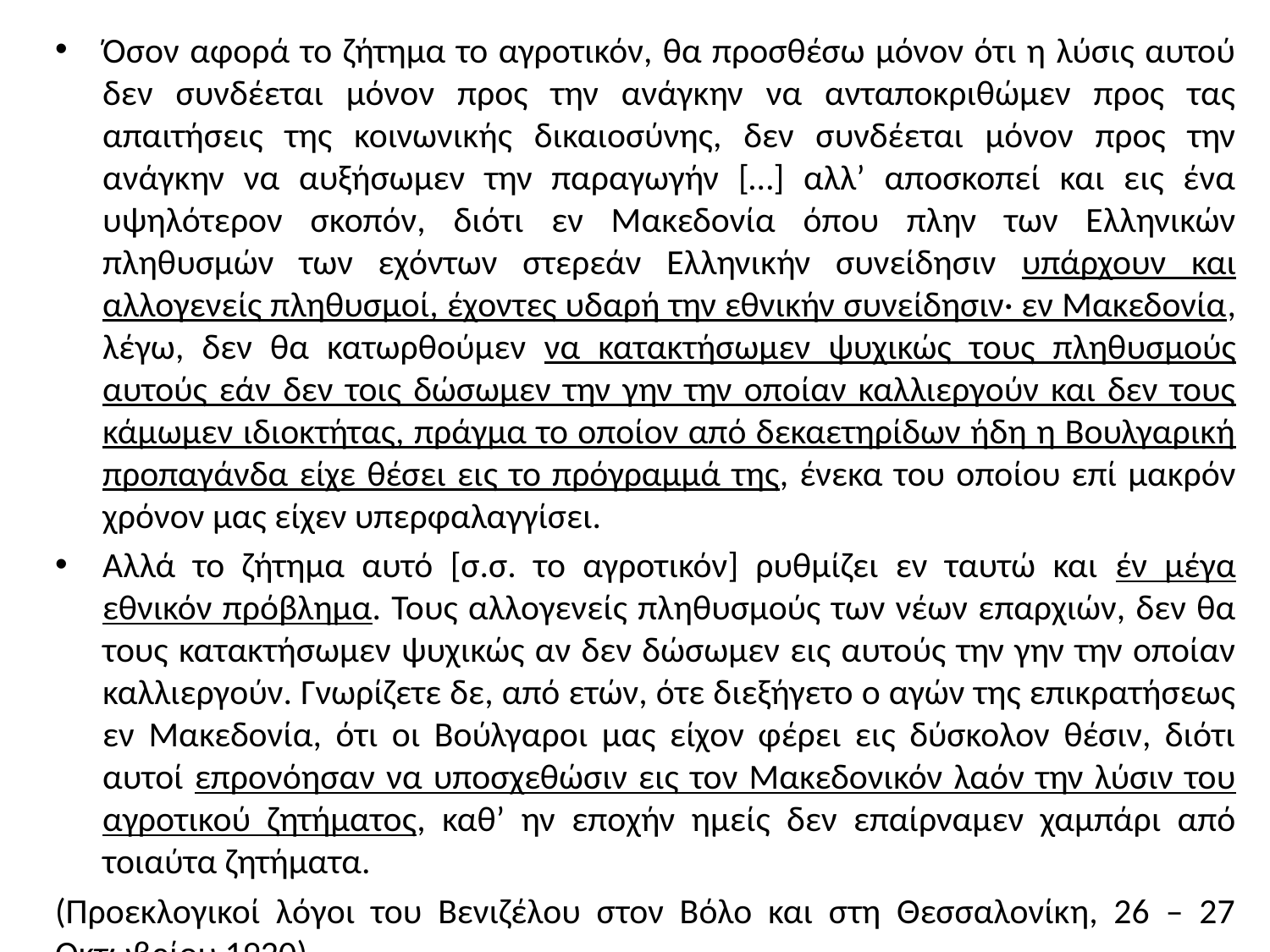

Όσον αφορά το ζήτημα το αγροτικόν, θα προσθέσω μόνον ότι η λύσις αυτού δεν συνδέεται μόνον προς την ανάγκην να ανταποκριθώμεν προς τας απαιτήσεις της κοινωνικής δικαιοσύνης, δεν συνδέεται μόνον προς την ανάγκην να αυξήσωμεν την παραγωγήν […] αλλ’ αποσκοπεί και εις ένα υψηλότερον σκοπόν, διότι εν Μακεδονία όπου πλην των Ελληνικών πληθυσμών των εχόντων στερεάν Ελληνικήν συνείδησιν υπάρχουν και αλλογενείς πληθυσμοί, έχοντες υδαρή την εθνικήν συνείδησιν· εν Μακεδονία, λέγω, δεν θα κατωρθούμεν να κατακτήσωμεν ψυχικώς τους πληθυσμούς αυτούς εάν δεν τοις δώσωμεν την γην την οποίαν καλλιεργούν και δεν τους κάμωμεν ιδιοκτήτας, πράγμα το οποίον από δεκαετηρίδων ήδη η Βουλγαρική προπαγάνδα είχε θέσει εις το πρόγραμμά της, ένεκα του οποίου επί μακρόν χρόνον μας είχεν υπερφαλαγγίσει.
Αλλά το ζήτημα αυτό [σ.σ. το αγροτικόν] ρυθμίζει εν ταυτώ και έν μέγα εθνικόν πρόβλημα. Τους αλλογενείς πληθυσμούς των νέων επαρχιών, δεν θα τους κατακτήσωμεν ψυχικώς αν δεν δώσωμεν εις αυτούς την γην την οποίαν καλλιεργούν. Γνωρίζετε δε, από ετών, ότε διεξήγετο ο αγών της επικρατήσεως εν Μακεδονία, ότι οι Βούλγαροι μας είχον φέρει εις δύσκολον θέσιν, διότι αυτοί επρονόησαν να υποσχεθώσιν εις τον Μακεδονικόν λαόν την λύσιν του αγροτικού ζητήματος, καθ’ ην εποχήν ημείς δεν επαίρναμεν χαμπάρι από τοιαύτα ζητήματα.
(Προεκλογικοί λόγοι του Βενιζέλου στον Βόλο και στη Θεσσαλονίκη, 26 – 27 Οκτωβρίου 1920)